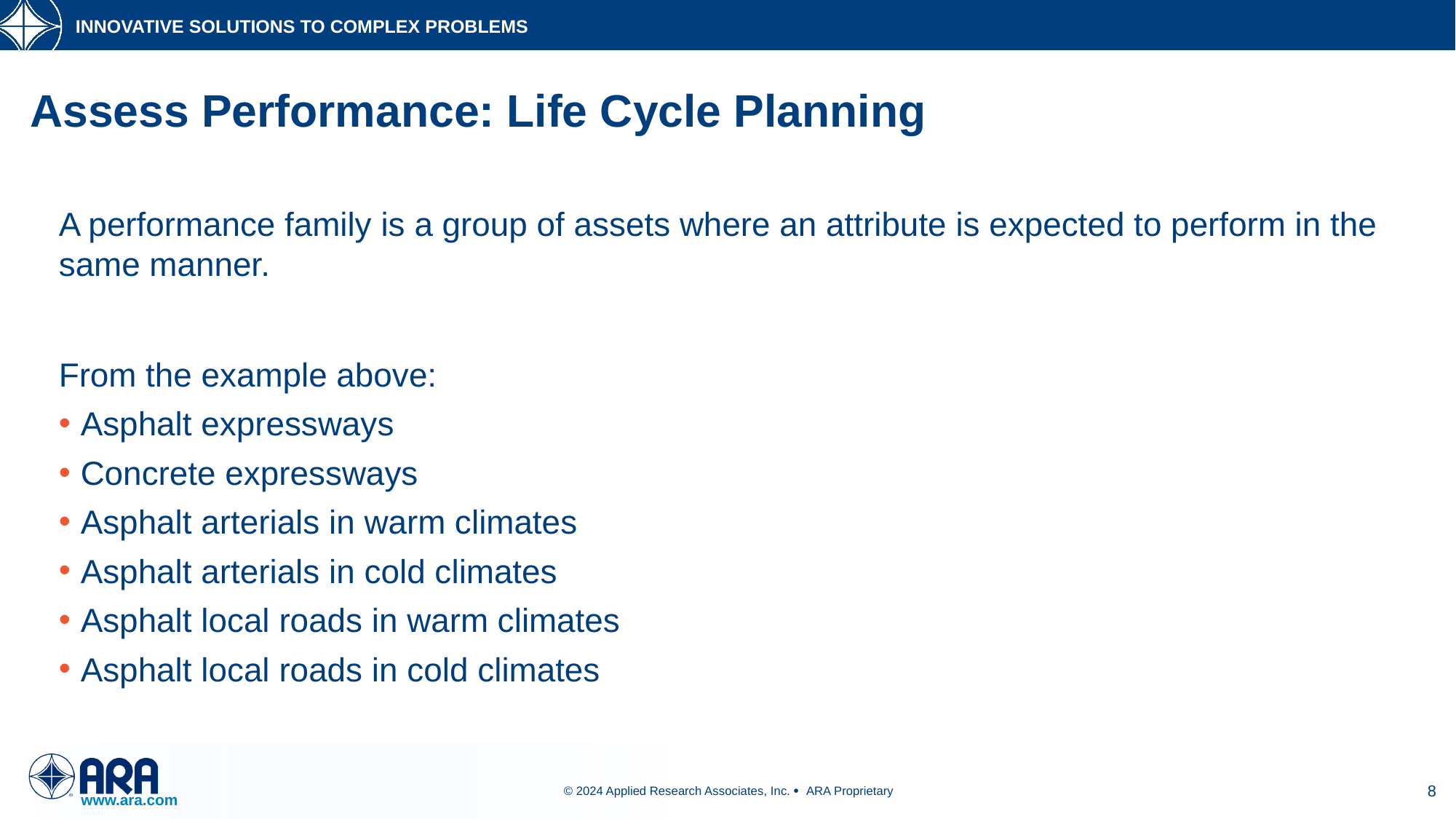

# Assess Performance: Life Cycle Planning
A performance family is a group of assets where an attribute is expected to perform in the same manner.

From the example above:
Asphalt expressways
Concrete expressways
Asphalt arterials in warm climates
Asphalt arterials in cold climates
Asphalt local roads in warm climates
Asphalt local roads in cold climates

8